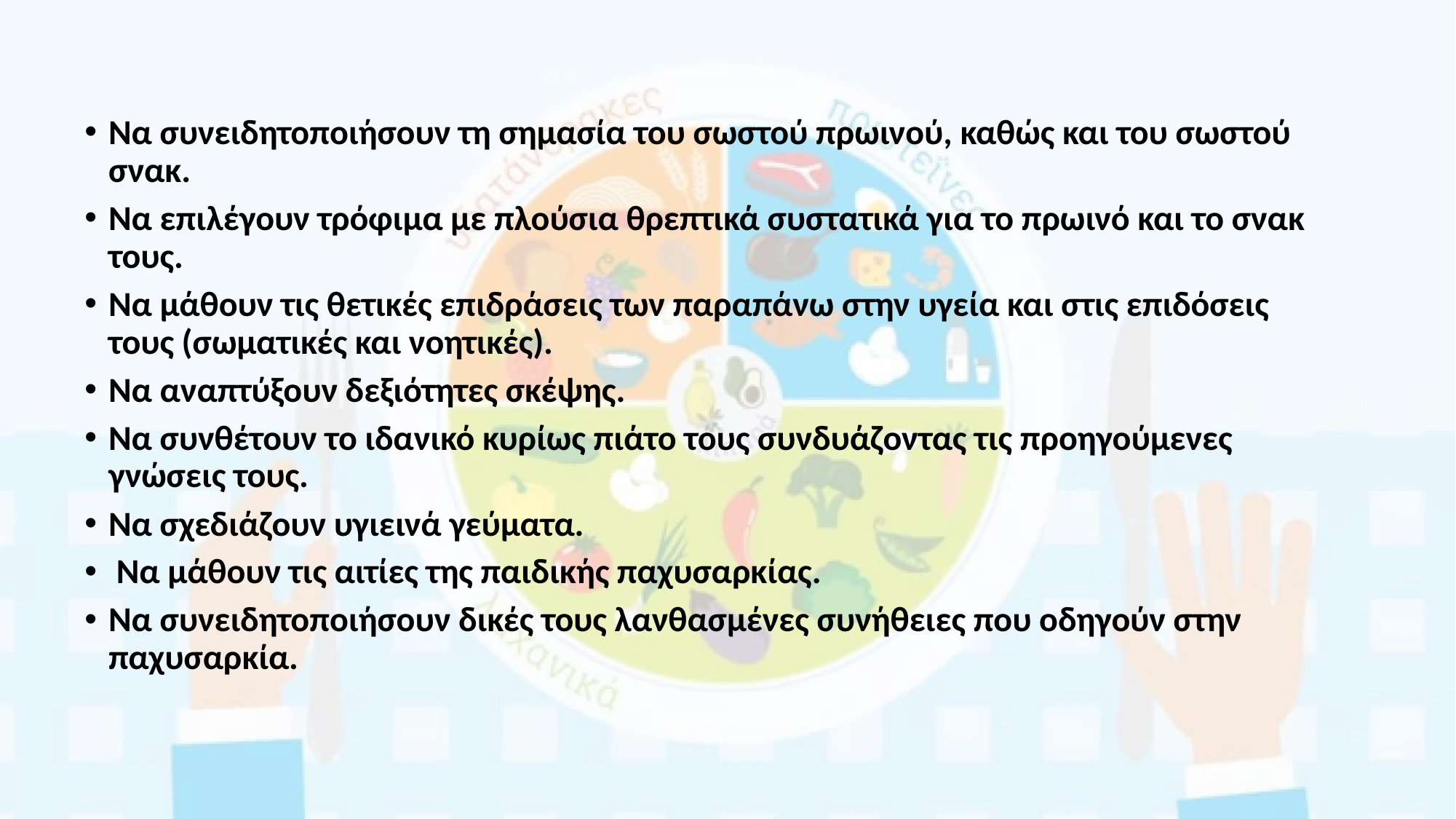

Να συνειδητοποιήσουν τη σημασία του σωστού πρωινού, καθώς και του σωστού σνακ.
Να επιλέγουν τρόφιμα με πλούσια θρεπτικά συστατικά για το πρωινό και το σνακ τους.
Να μάθουν τις θετικές επιδράσεις των παραπάνω στην υγεία και στις επιδόσεις τους (σωματικές και νοητικές).
Να αναπτύξουν δεξιότητες σκέψης.
Να συνθέτουν το ιδανικό κυρίως πιάτο τους συνδυάζοντας τις προηγούμενες γνώσεις τους.
Να σχεδιάζουν υγιεινά γεύματα.
 Να μάθουν τις αιτίες της παιδικής παχυσαρκίας.
Να συνειδητοποιήσουν δικές τους λανθασμένες συνήθειες που οδηγούν στην παχυσαρκία.